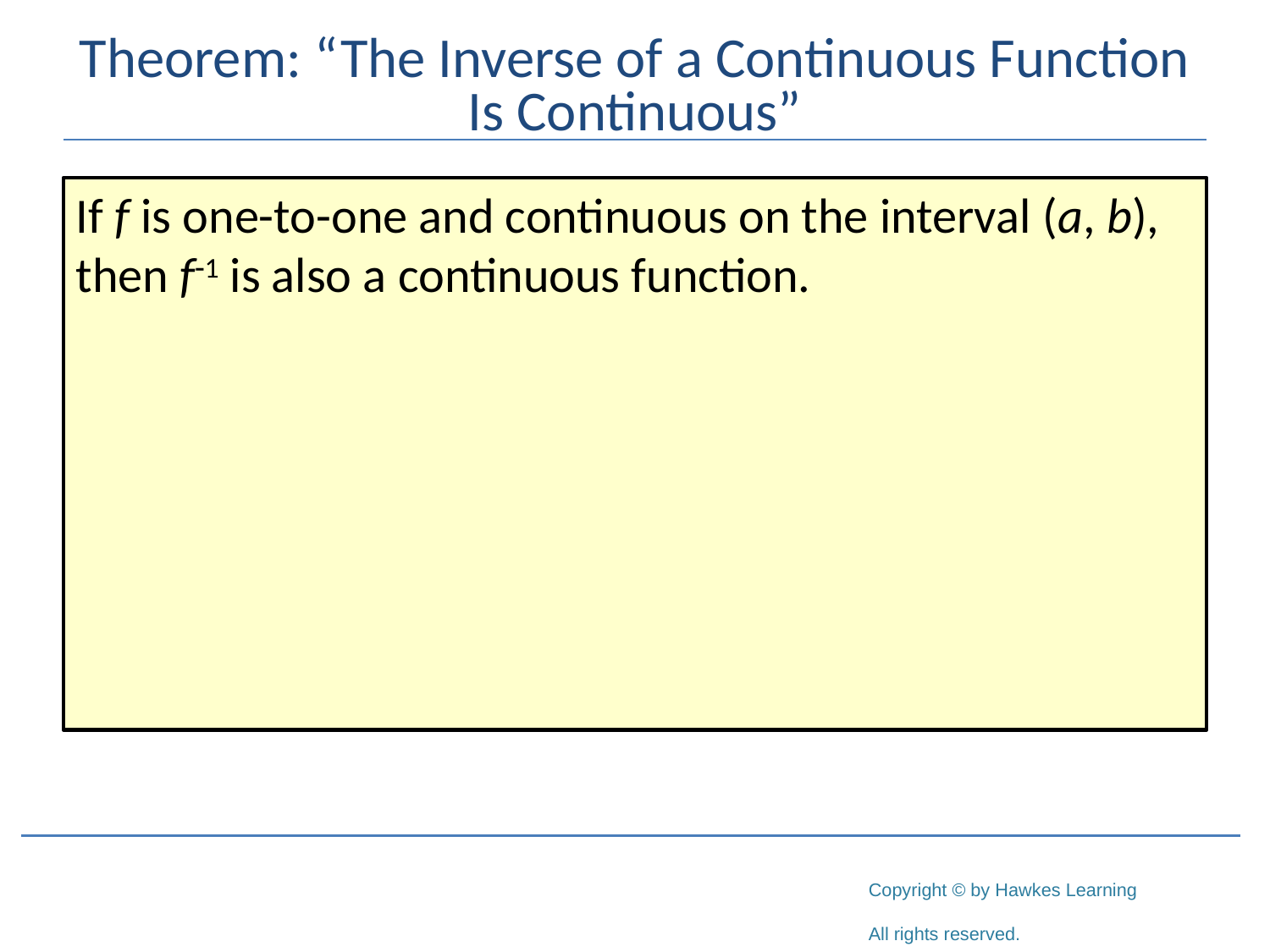

# Theorem: “The Inverse of a Continuous Function Is Continuous”
If f is one-to-one and continuous on the interval (a, b), then f−1 is also a continuous function.